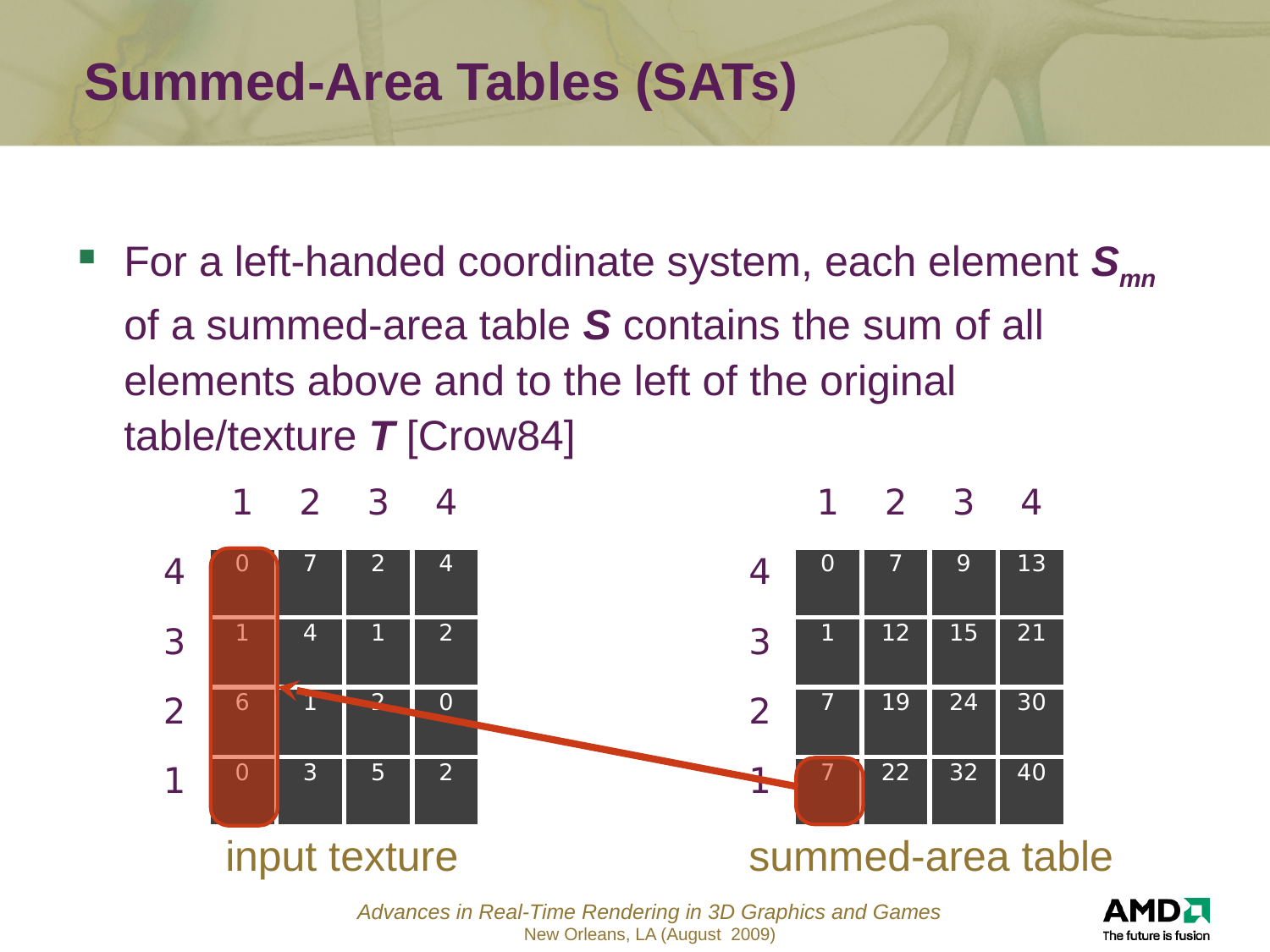

# Summed-Area Tables (SATs)
For a left-handed coordinate system, each element Smn of a summed-area table S contains the sum of all elements above and to the left of the original table/texture T [Crow84]

|  | 1 | 2 | 3 | 4 |
| --- | --- | --- | --- | --- |
| 4 | 0 | 7 | 2 | 4 |
| 3 | 1 | 4 | 1 | 2 |
| 2 | 6 | 1 | 2 | 0 |
| 1 | 0 | 3 | 5 | 2 |
|  | 1 | 2 | 3 | 4 |
| --- | --- | --- | --- | --- |
| 4 | 0 | 7 | 9 | 13 |
| 3 | 1 | 12 | 15 | 21 |
| 2 | 7 | 19 | 24 | 30 |
| 1 | 7 | 22 | 32 | 40 |

input texture
summed-area table